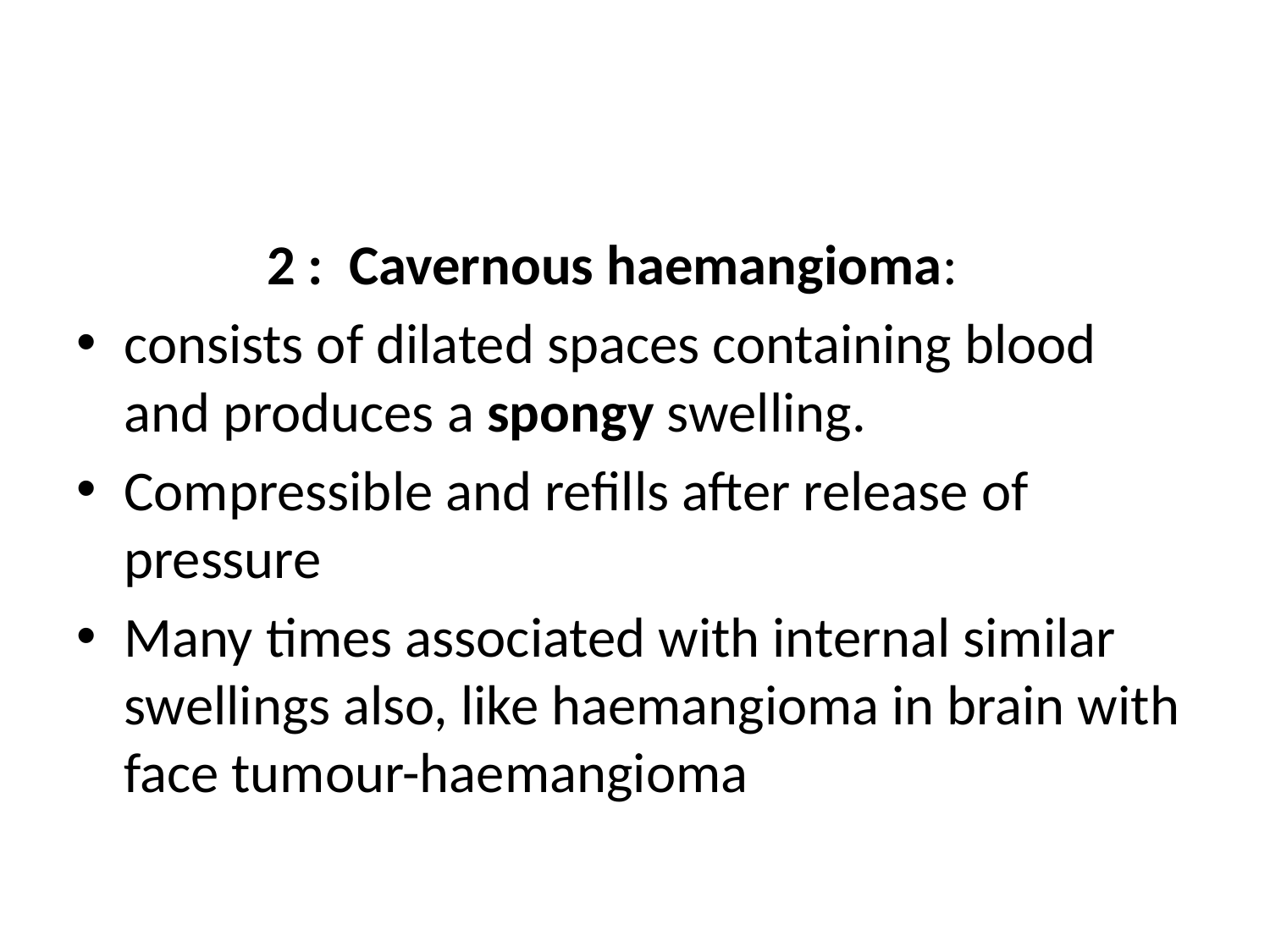

#
               2 :  Cavernous haemangioma:
consists of dilated spaces containing blood and produces a spongy swelling.
Compressible and refills after release of pressure
Many times associated with internal similar swellings also, like haemangioma in brain with face tumour-haemangioma